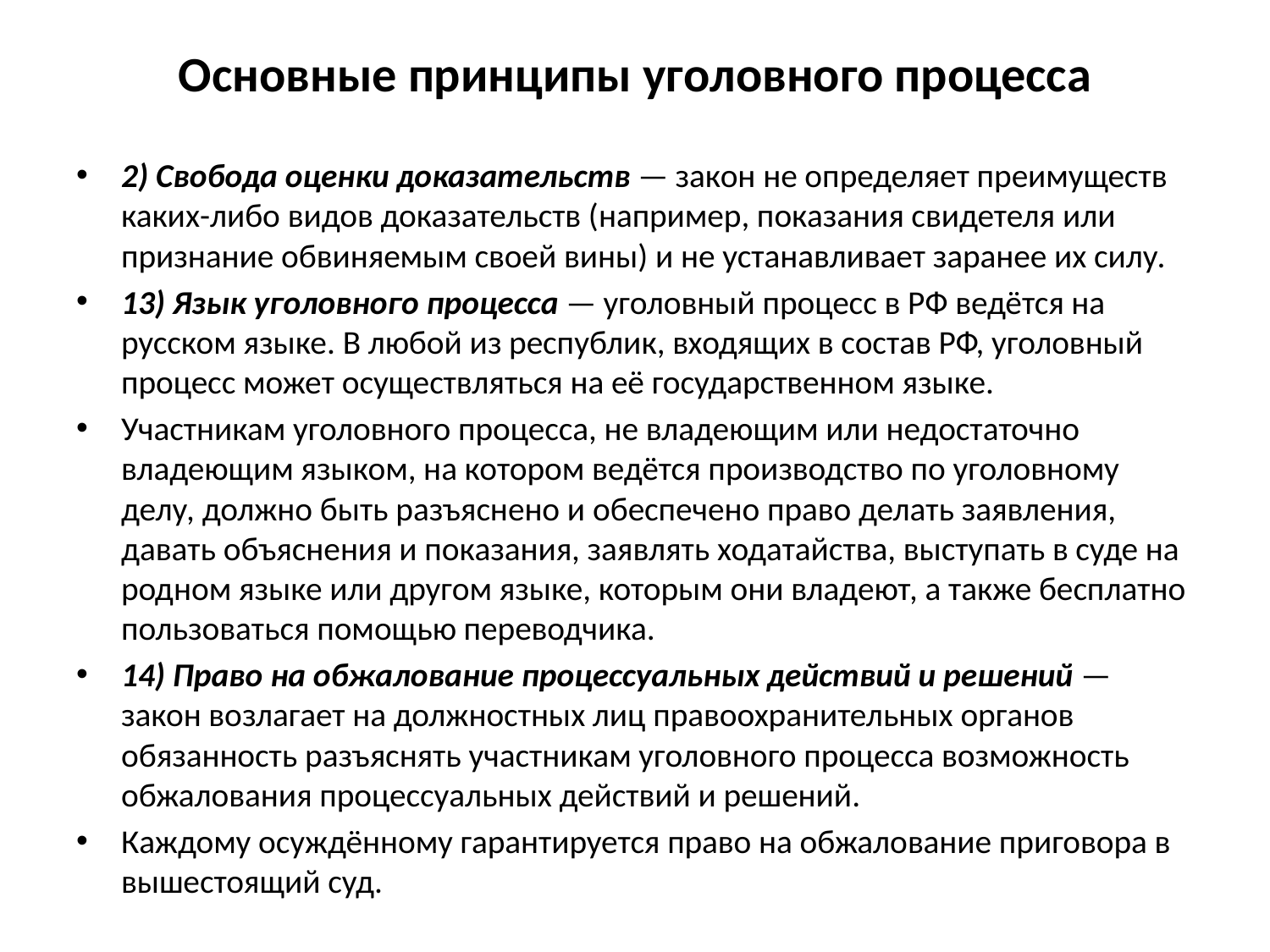

# Основные принципы уголовного процесса
2) Свобода оценки доказательств — закон не определяет преимуществ каких-либо видов доказательств (например, показания свидетеля или признание обвиняемым своей вины) и не устанавливает заранее их силу.
13) Язык уголовного процесса — уголовный процесс в РФ ведётся на русском языке. В любой из республик, входящих в состав РФ, уголовный процесс может осуществляться на её государственном языке.
Участникам уголовного процесса, не владеющим или недостаточно владеющим языком, на котором ведётся производство по уголовному делу, должно быть разъяснено и обеспечено право делать заявления, давать объяснения и показания, заявлять ходатайства, выступать в суде на родном языке или другом языке, которым они владеют, а так­же бесплатно пользоваться помощью переводчика.
14) Право на обжалование процессуальных действий и решений — закон возлагает на должностных лиц правоохранительных органов обязанность разъяснять участникам уголовного процесса возможность обжалования процессуальных действий и решений.
Каждому осуждённому гарантируется право на обжалование приговора в вышестоящий суд.